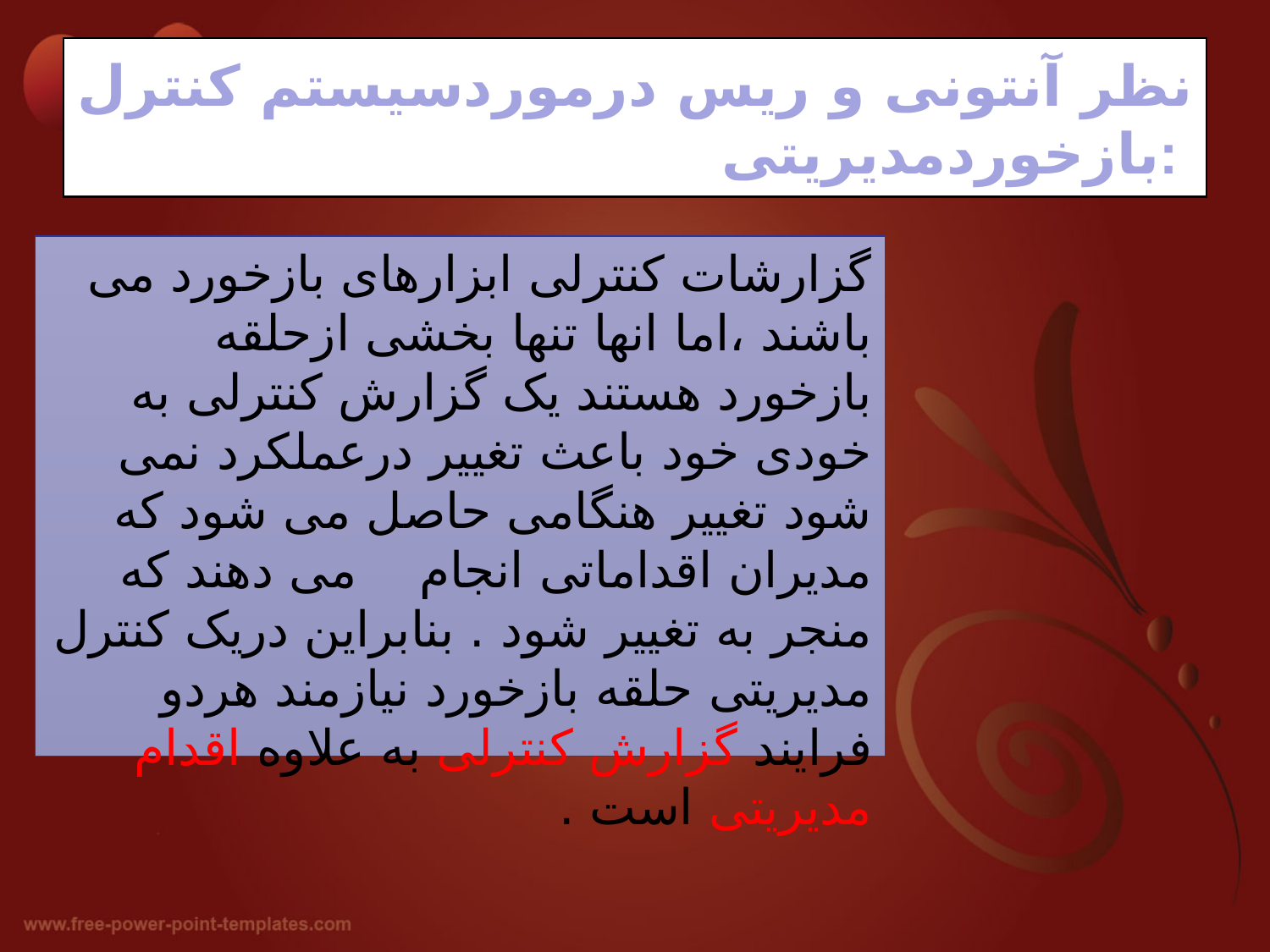

# نظر آنتونی و ریس درموردسیستم کنترل بازخوردمدیریتی:
گزارشات کنترلی ابزارهای بازخورد می باشند ،اما انها تنها بخشی ازحلقه بازخورد هستند یک گزارش کنترلی به خودی خود باعث تغییر درعملکرد نمی شود تغییر هنگامی حاصل می شود که مدیران اقداماتی انجام    می دهند که منجر به تغییر شود . بنابراین دریک کنترل مدیریتی حلقه بازخورد نیازمند هردو فرایند گزارش کنترلی به علاوه اقدام مدیریتی است .